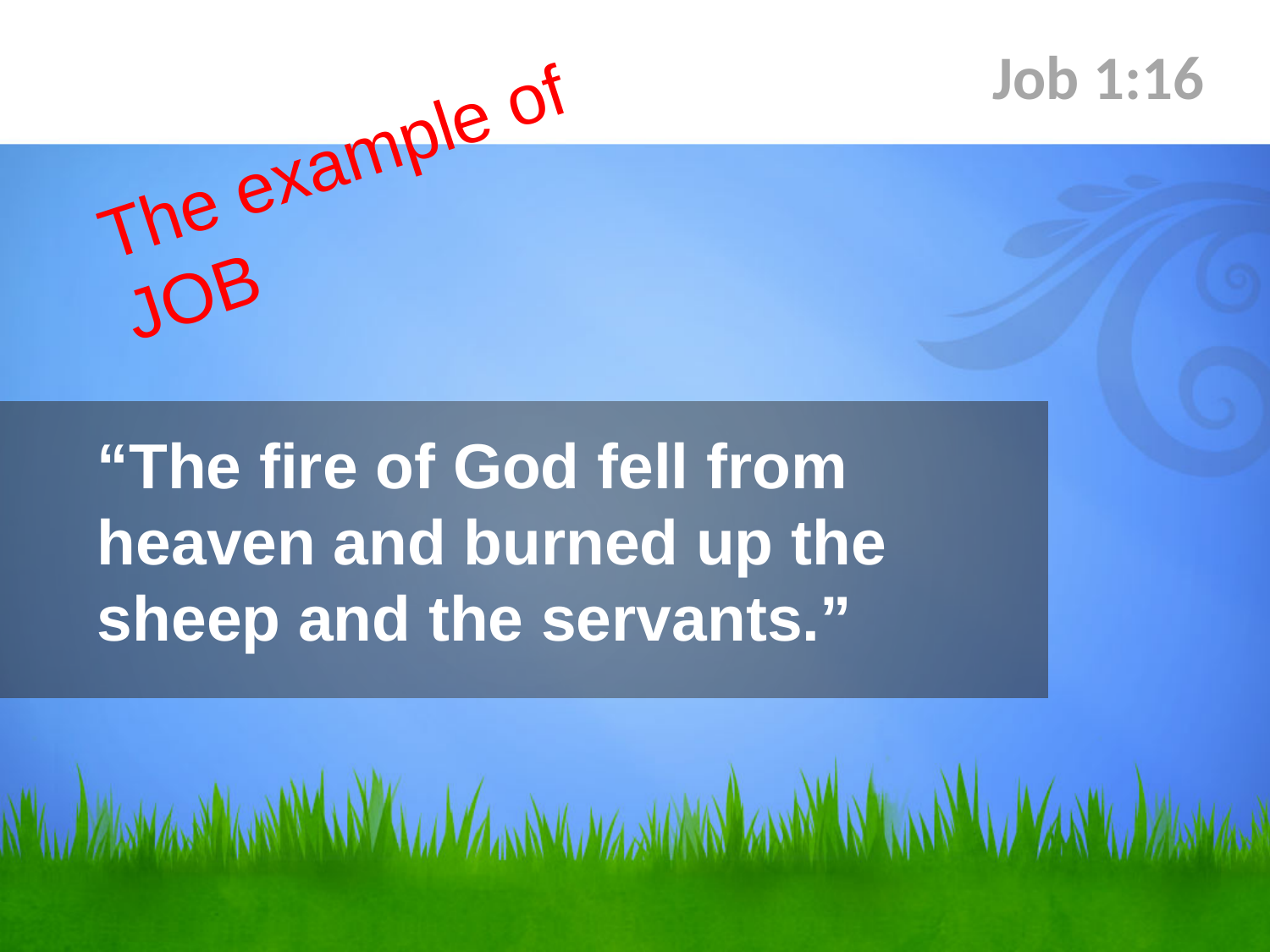

Job 1:16

The example of JOB
# “The fire of God fell from heaven and burned up the sheep and the servants.”